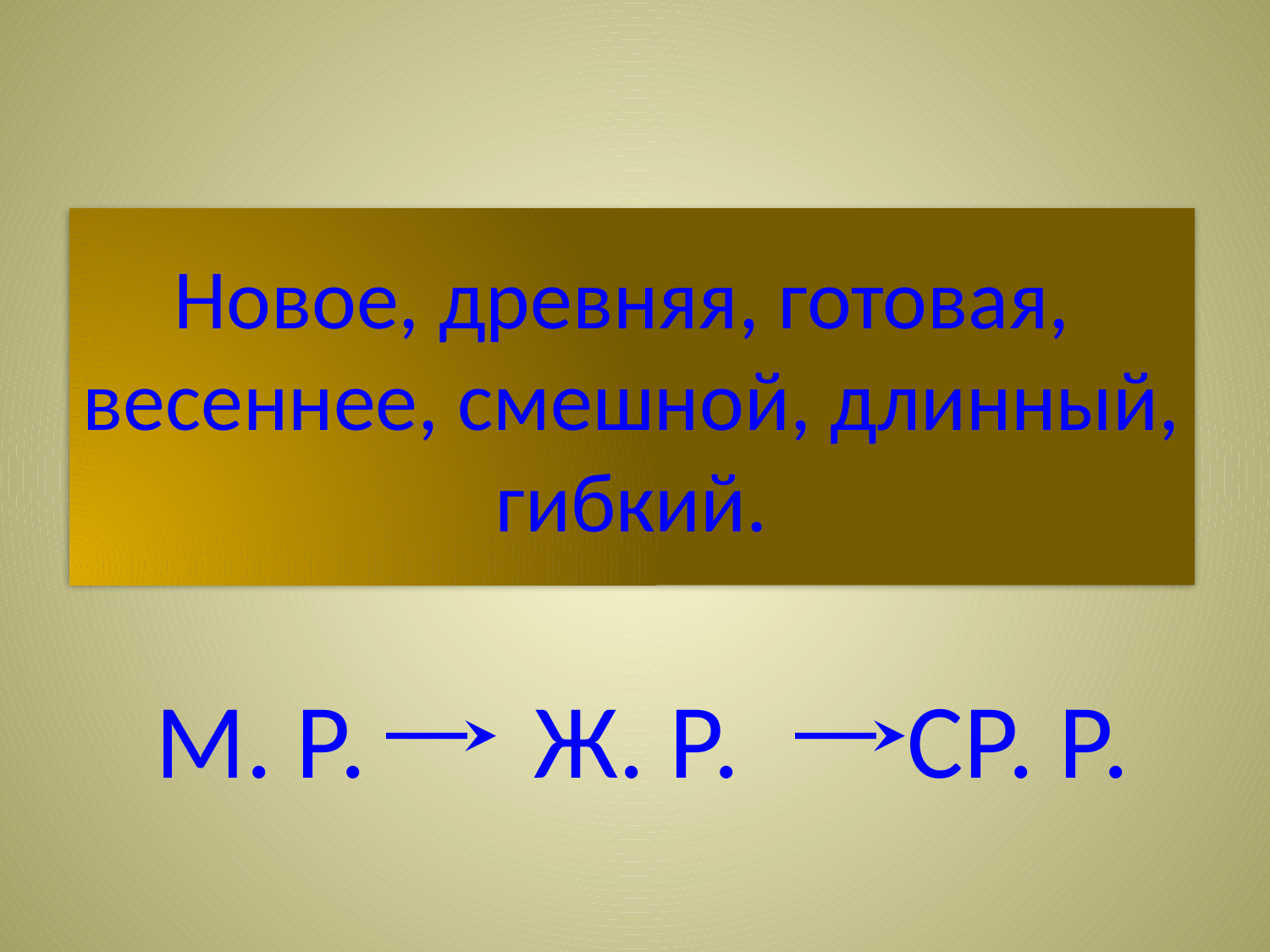

# Новое, древняя, готовая, весеннее, смешной, длинный, гибкий.
М. Р.       Ж. Р.       СР. Р.